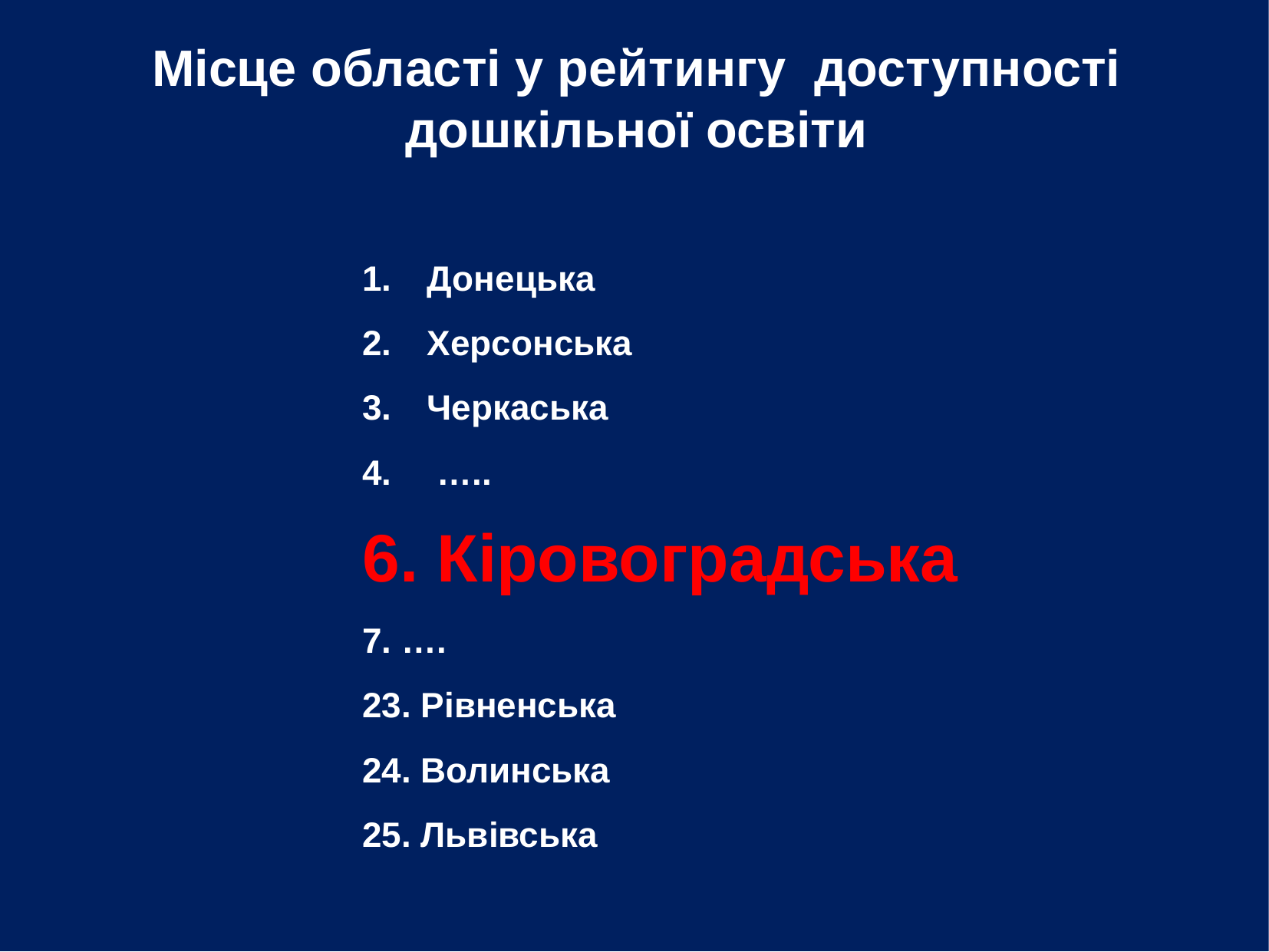

Місце області у рейтингу  доступності дошкільної освіти

Донецька
Херсонська
Черкаська
 …..
6. Кіровоградська
7. ….
23. Рівненська
24. Волинська
25. Львівська